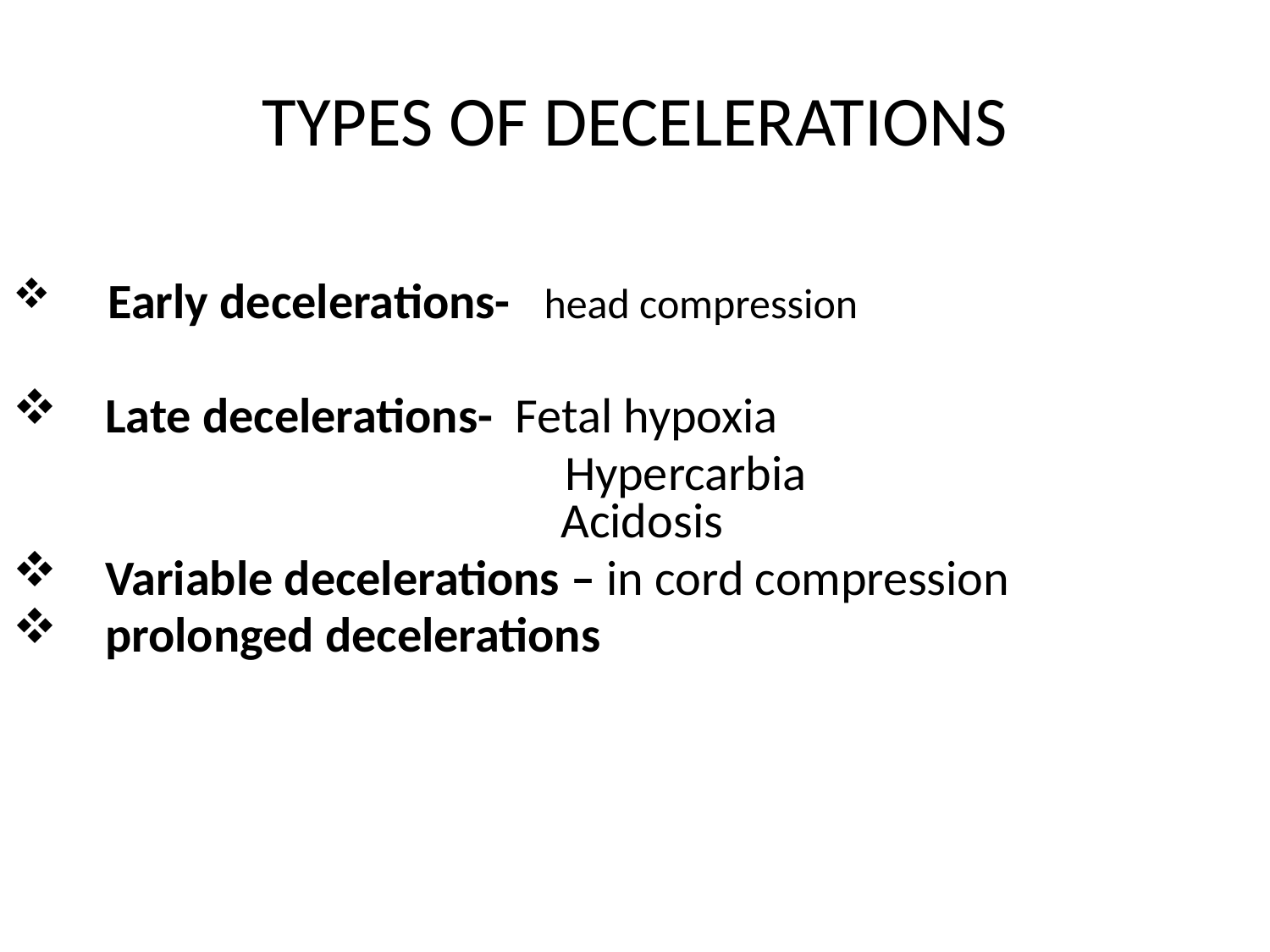

# TYPES OF DECELERATIONS

     Early decelerations-   head compression

    Late decelerations-  Fetal hypoxia
				           Hypercarbia						                      Acidosis
    Variable decelerations – in cord compression
    prolonged decelerations